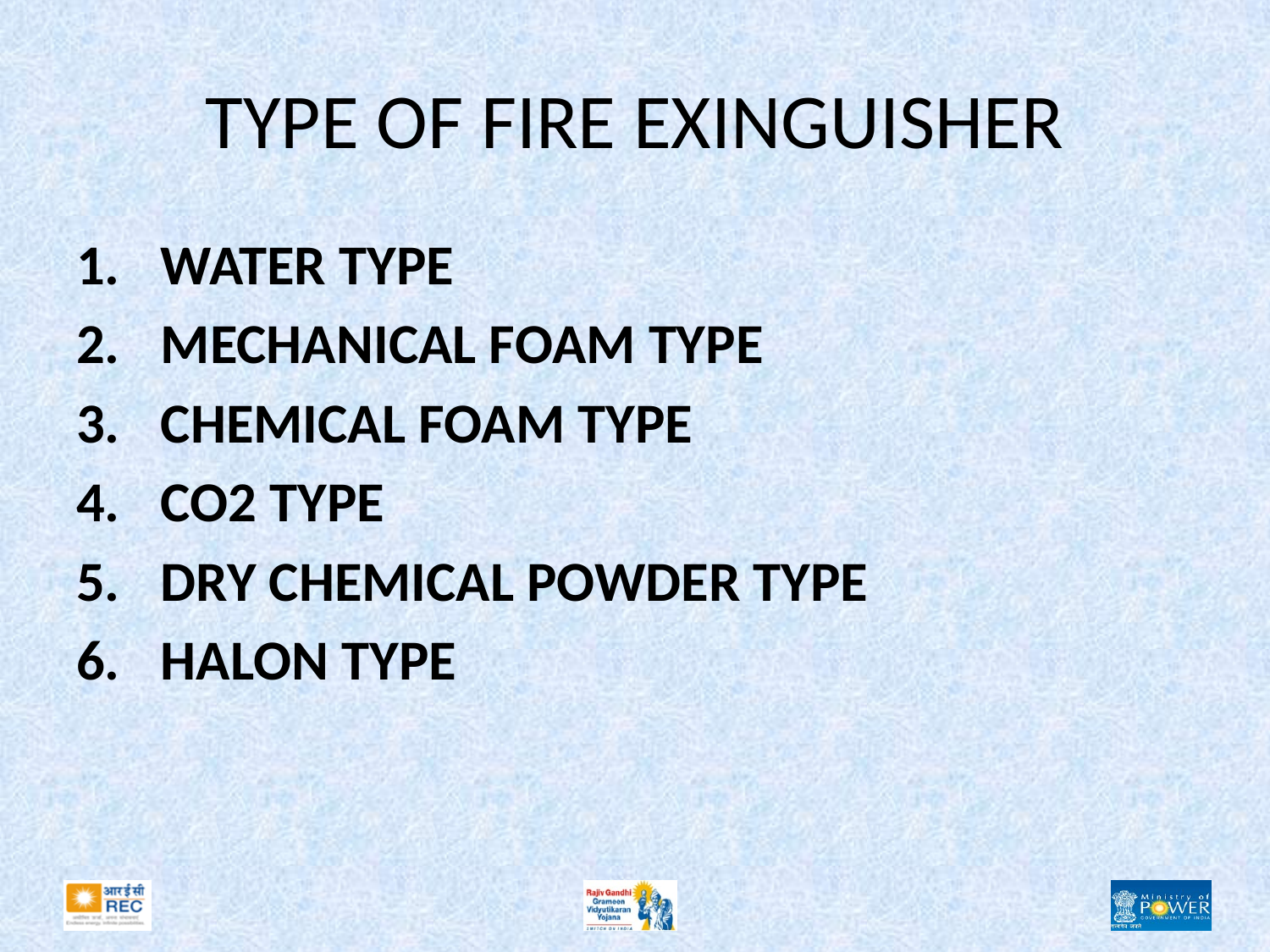

# TYPE OF FIRE EXINGUISHER
WATER TYPE
MECHANICAL FOAM TYPE
CHEMICAL FOAM TYPE
CO2 TYPE
DRY CHEMICAL POWDER TYPE
HALON TYPE